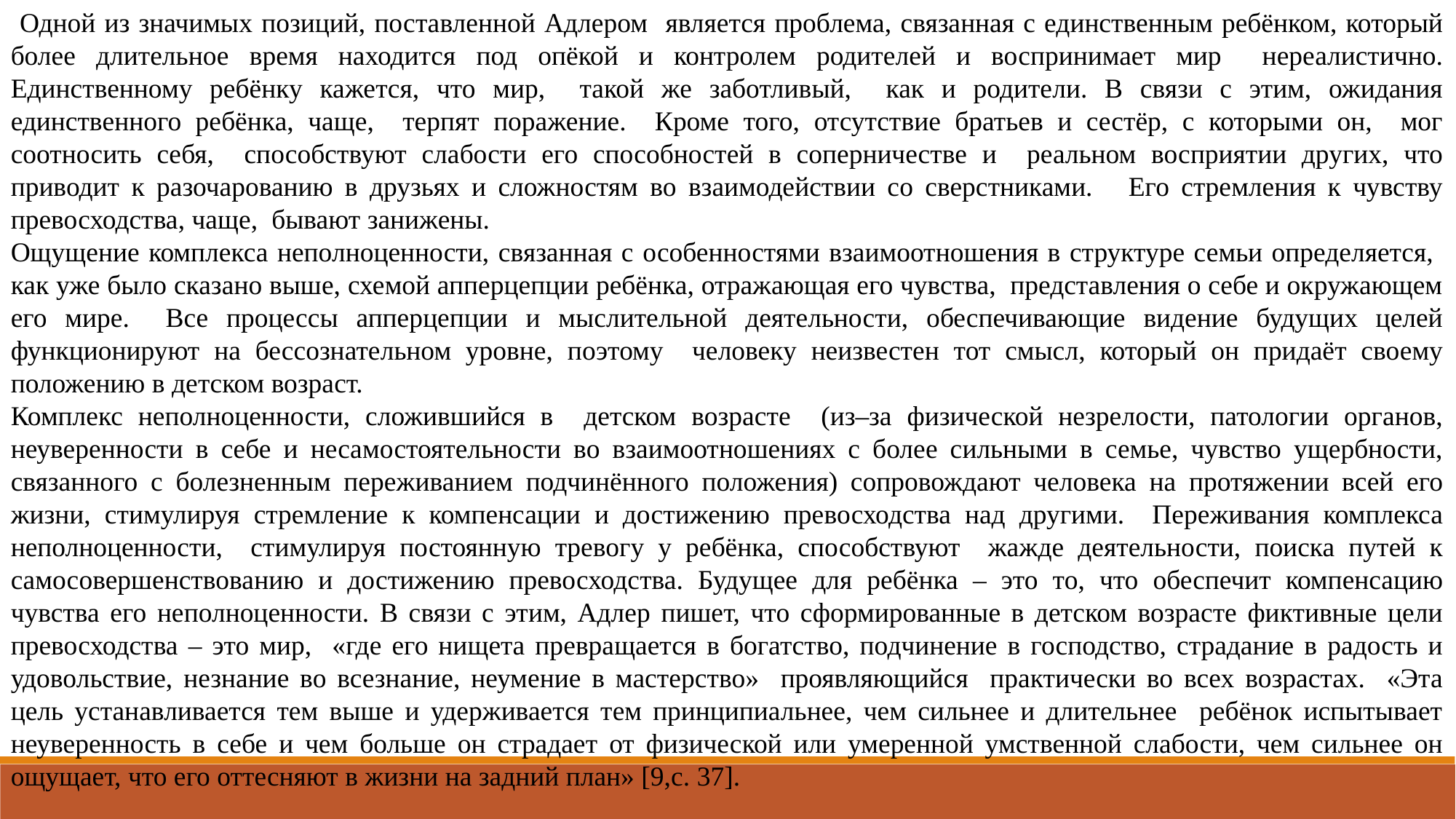

Одной из значимых позиций, поставленной Адлером  является проблема, связанная с единственным ребёнком, который более длительное время находится под опёкой и контролем родителей и воспринимает мир  нереалистично. Единственному ребёнку кажется, что мир,  такой же заботливый,  как и родители. В связи с этим, ожидания единственного ребёнка, чаще,  терпят поражение.  Кроме того, отсутствие братьев и сестёр, с которыми он,  мог соотносить себя,  способствуют слабости его способностей в соперничестве и  реальном восприятии других, что приводит к разочарованию в друзьях и сложностям во взаимодействии со сверстниками.   Его стремления к чувству превосходства, чаще,  бывают занижены.
Ощущение комплекса неполноценности, связанная с особенностями взаимоотношения в структуре семьи определяется,  как уже было сказано выше, схемой апперцепции ребёнка, отражающая его чувства,  представления о себе и окружающем его мире.  Все процессы апперцепции и мыслительной деятельности, обеспечивающие видение будущих целей функционируют на бессознательном уровне, поэтому  человеку неизвестен тот смысл, который он придаёт своему положению в детском возраст.
Комплекс неполноценности, сложившийся в  детском возрасте  (из–за физической незрелости, патологии органов, неуверенности в себе и несамостоятельности во взаимоотношениях с более сильными в семье, чувство ущербности, связанного с болезненным переживанием подчинённого положения) сопровождают человека на протяжении всей его жизни, стимулируя стремление к компенсации и достижению превосходства над другими.  Переживания комплекса неполноценности,  стимулируя постоянную тревогу у ребёнка, способствуют  жажде деятельности, поиска путей к самосовершенствованию и достижению превосходства. Будущее для ребёнка – это то, что обеспечит компенсацию чувства его неполноценности. В связи с этим, Адлер пишет, что сформированные в детском возрасте фиктивные цели превосходства – это мир,  «где его нищета превращается в богатство, подчинение в господство, страдание в радость и удовольствие, незнание во всезнание, неумение в мастерство»  проявляющийся  практически во всех возрастах.  «Эта цель устанавливается тем выше и удерживается тем принципиальнее, чем сильнее и длительнее  ребёнок испытывает неуверенность в себе и чем больше он страдает от физической или умеренной умственной слабости, чем сильнее он ощущает, что его оттесняют в жизни на задний план» [9,с. 37].